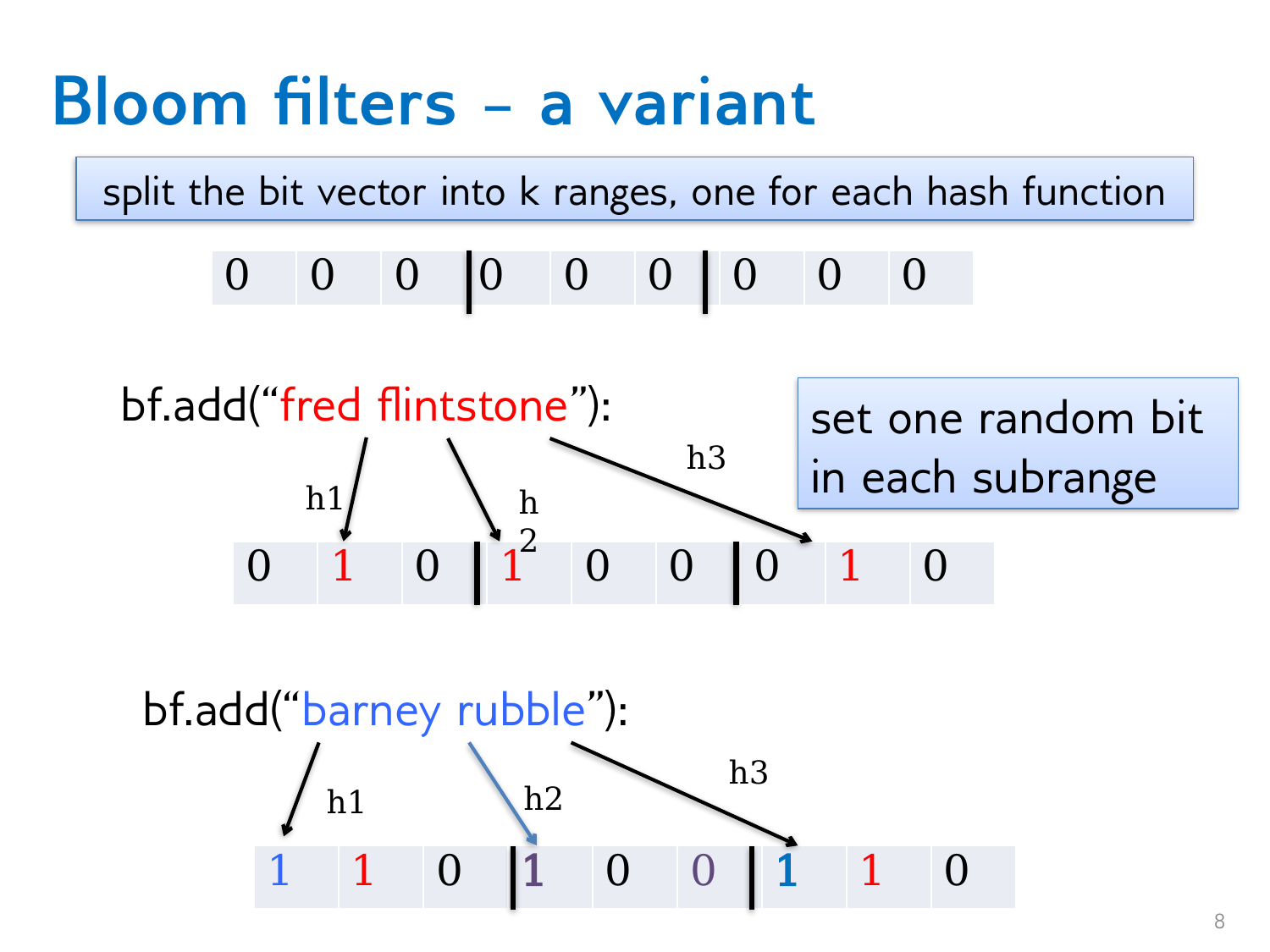

# Bloom filters – a variant
split the bit vector into k ranges, one for each hash function
| 0 | 0 | 0 | 0 | 0 | 0 | 0 | 0 | 0 |
| --- | --- | --- | --- | --- | --- | --- | --- | --- |
bf.add(“fred flintstone”):
set one random bit in each subrange
h3
h1
h2
| 0 | 1 | 0 | 1 | 0 | 0 | 0 | 1 | 0 |
| --- | --- | --- | --- | --- | --- | --- | --- | --- |
bf.add(“barney rubble”):
h3
h2
h1
| 1 | 1 | 0 | 1 | 0 | 0 | 1 | 1 | 0 |
| --- | --- | --- | --- | --- | --- | --- | --- | --- |
8